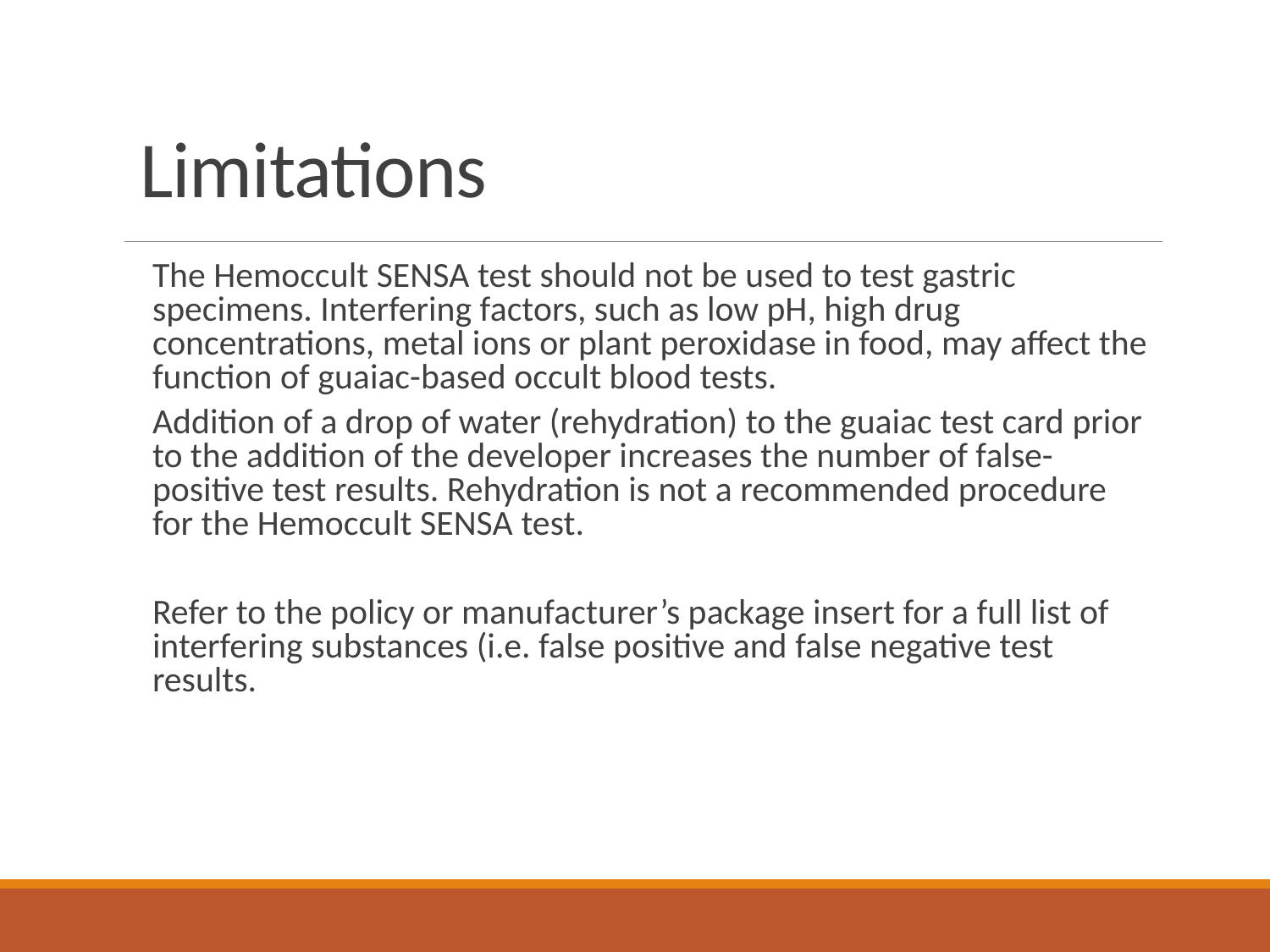

# Limitations
The Hemoccult SENSA test should not be used to test gastric specimens. Interfering factors, such as low pH, high drug concentrations, metal ions or plant peroxidase in food, may affect the function of guaiac-based occult blood tests.
Addition of a drop of water (rehydration) to the guaiac test card prior to the addition of the developer increases the number of false-positive test results. Rehydration is not a recommended procedure for the Hemoccult SENSA test.

Refer to the policy or manufacturer’s package insert for a full list of interfering substances (i.e. false positive and false negative test results.